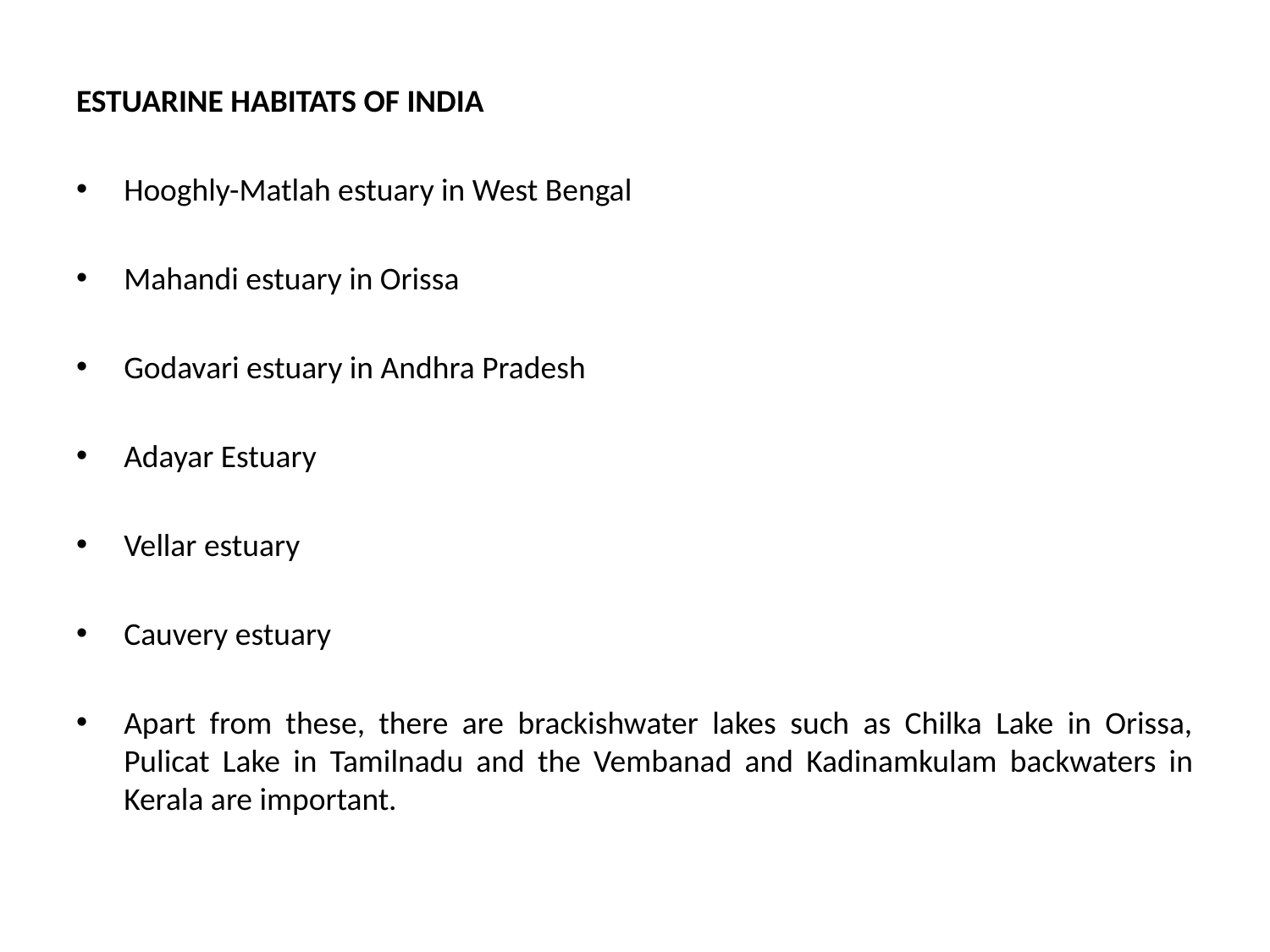

ESTUARINE HABITATS OF INDIA

Hooghly-Matlah estuary in West Bengal

Mahandi estuary in Orissa

Godavari estuary in Andhra Pradesh

Adayar Estuary

Vellar estuary

Cauvery estuary

Apart from these, there are brackishwater lakes such as Chilka Lake in Orissa, Pulicat Lake in Tamilnadu and the Vembanad and Kadinamkulam backwaters in Kerala are important.